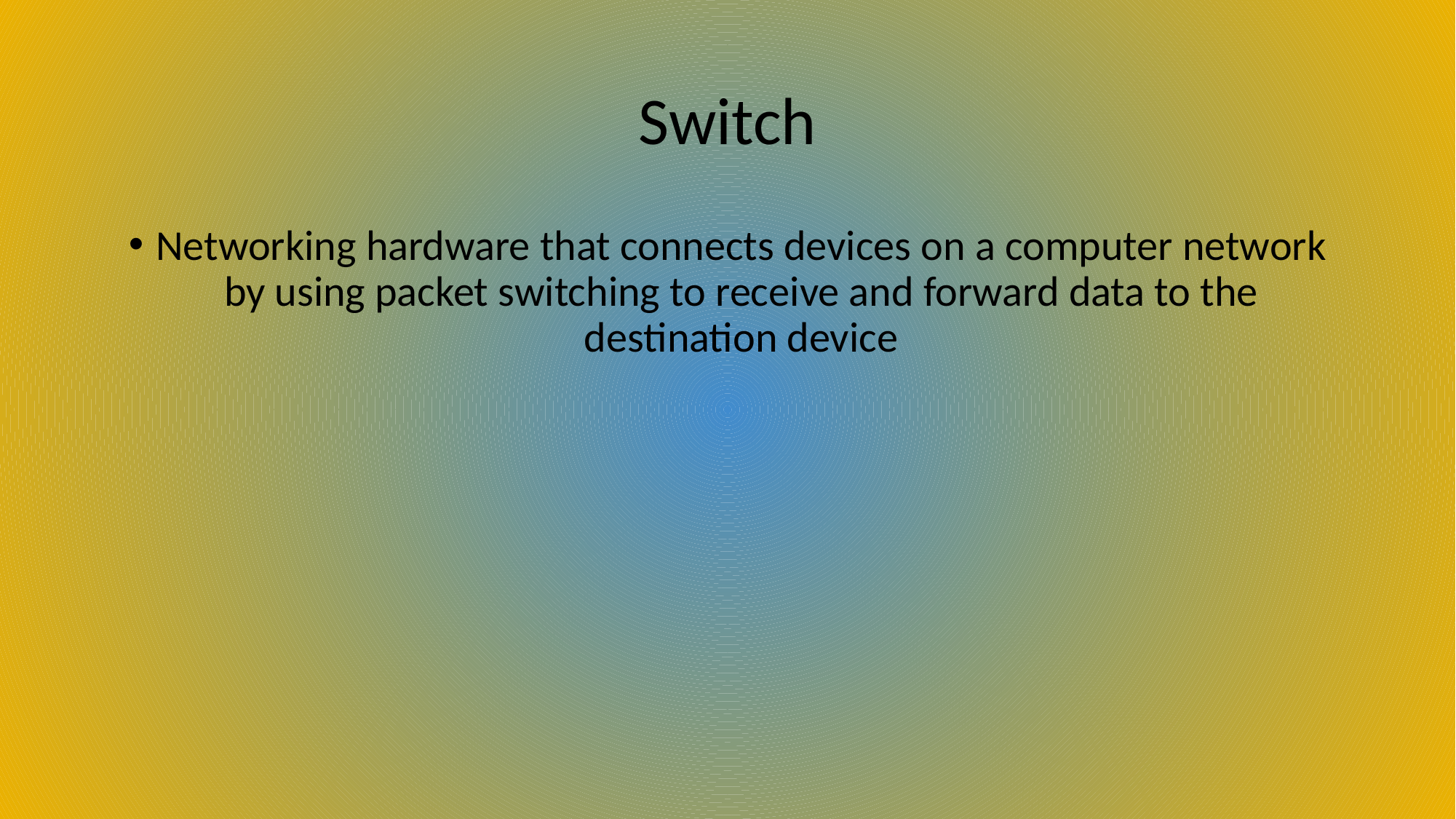

# Switch
Networking hardware that connects devices on a computer network by using packet switching to receive and forward data to the destination device